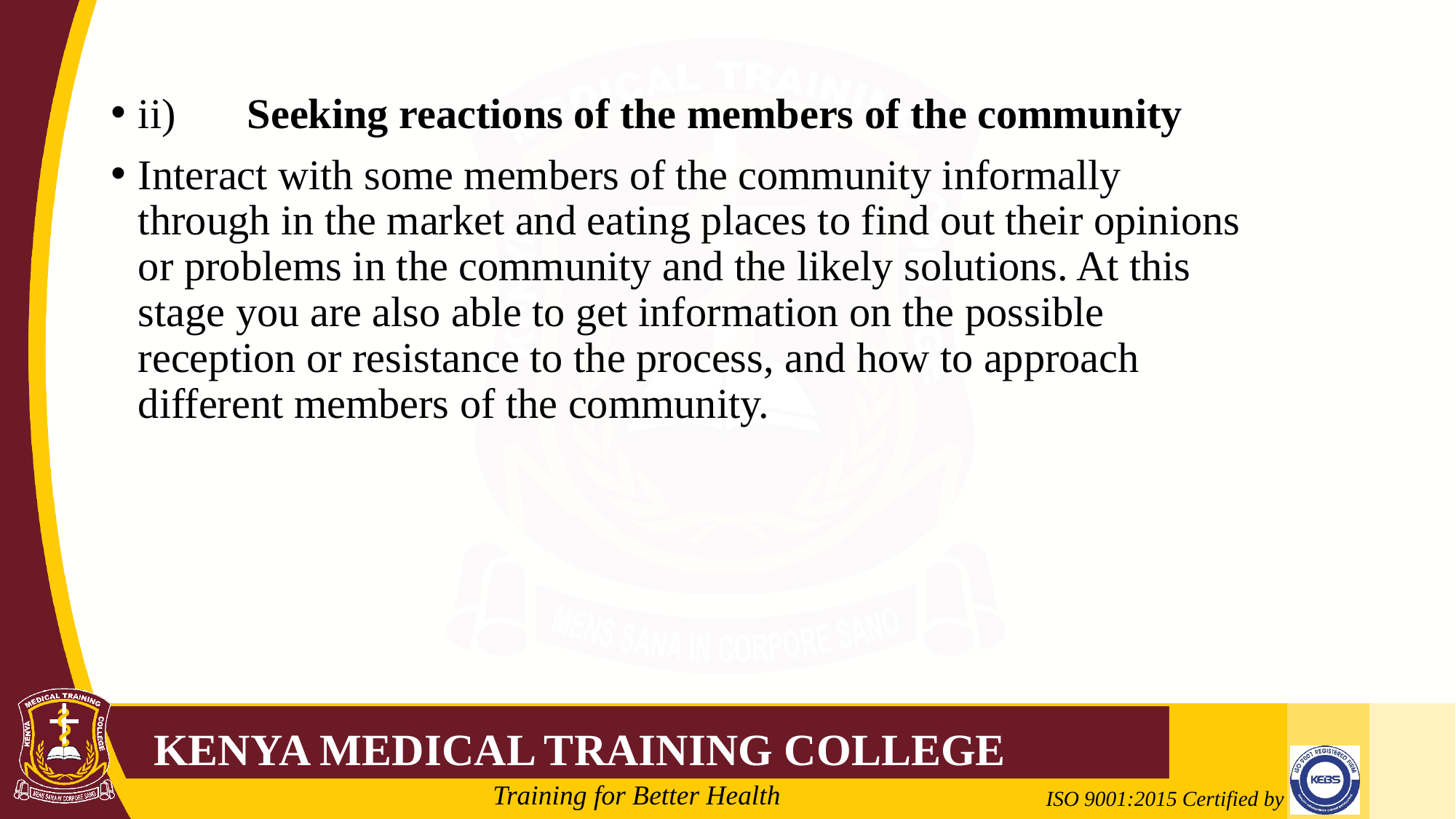

#
ii)	Seeking reactions of the members of the community
Interact with some members of the community informally through in the market and eating places to find out their opinions or problems in the community and the likely solutions. At this stage you are also able to get information on the possible reception or resistance to the process, and how to approach different members of the community.